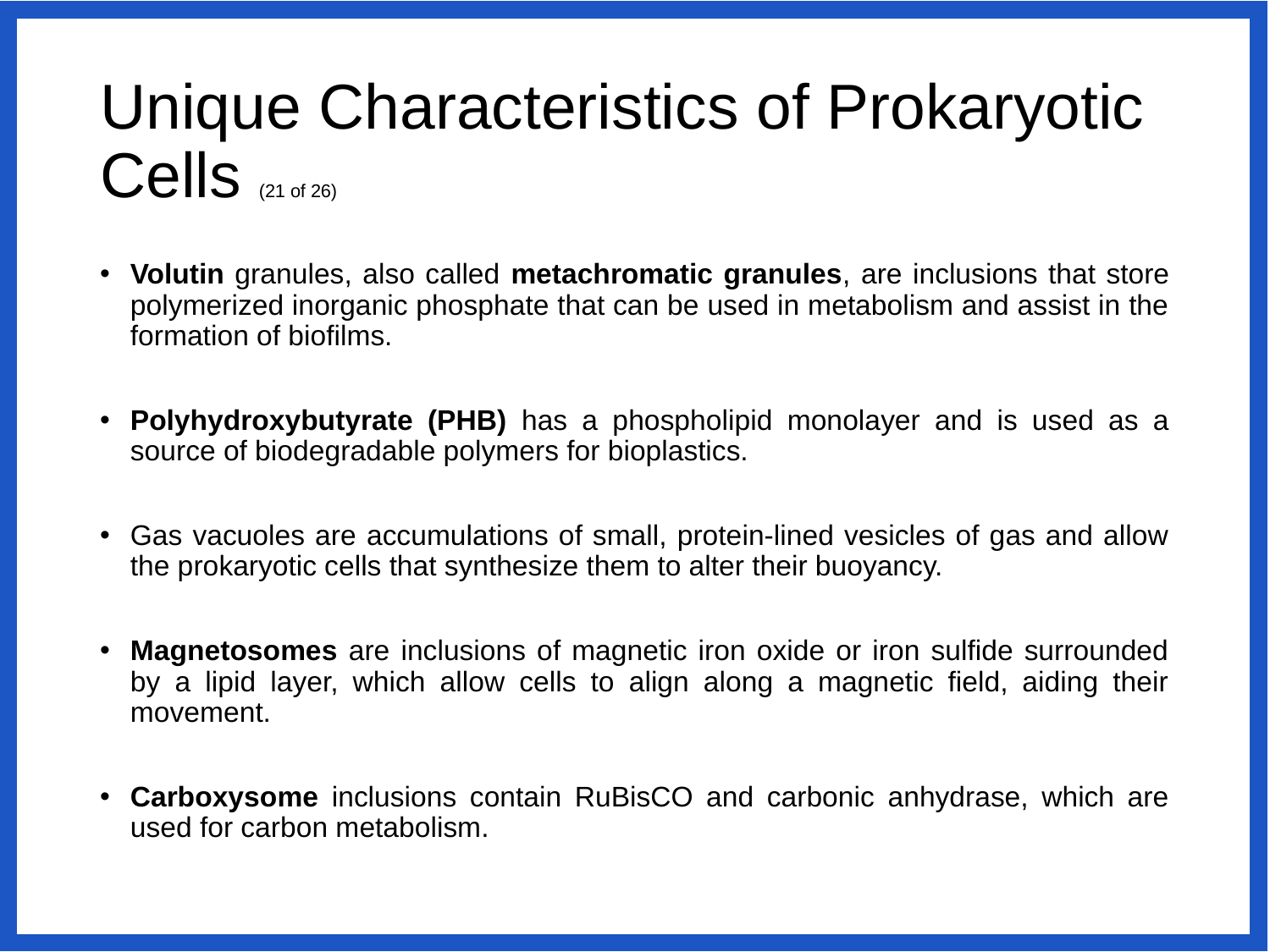

# Unique Characteristics of Prokaryotic Cells (21 of 26)
Volutin granules, also called metachromatic granules, are inclusions that store polymerized inorganic phosphate that can be used in metabolism and assist in the formation of biofilms.

Polyhydroxybutyrate (PHB) has a phospholipid monolayer and is used as a source of biodegradable polymers for bioplastics.

Gas vacuoles are accumulations of small, protein-lined vesicles of gas and allow the prokaryotic cells that synthesize them to alter their buoyancy.

Magnetosomes are inclusions of magnetic iron oxide or iron sulfide surrounded by a lipid layer, which allow cells to align along a magnetic field, aiding their movement.

Carboxysome inclusions contain RuBisCO and carbonic anhydrase, which are used for carbon metabolism.